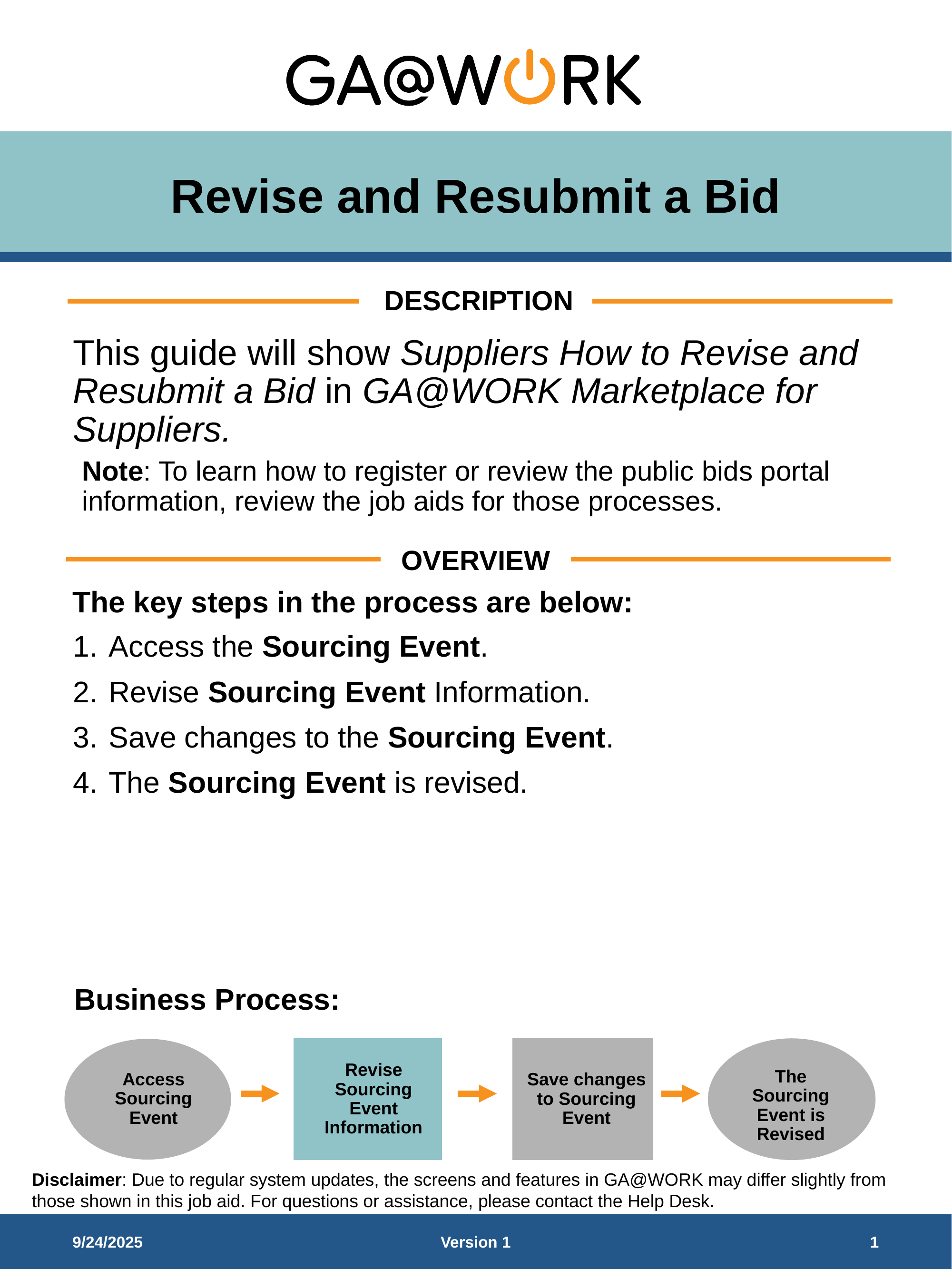

# Revise and Resubmit a Bid
DESCRIPTION
This guide will show Suppliers How to Revise and Resubmit a Bid in GA@WORK Marketplace for Suppliers.
Note: To learn how to register or review the public bids portal information, review the job aids for those processes.

OVERVIEW
The key steps in the process are below:
Access the Sourcing Event.
Revise Sourcing Event Information.
Save changes to the Sourcing Event.
The Sourcing Event is revised.
Business Process:
Access Sourcing Event
Revise Sourcing Event Information
Save changes to Sourcing Event
The Sourcing Event is Revised
9/24/2025
Version 1
1